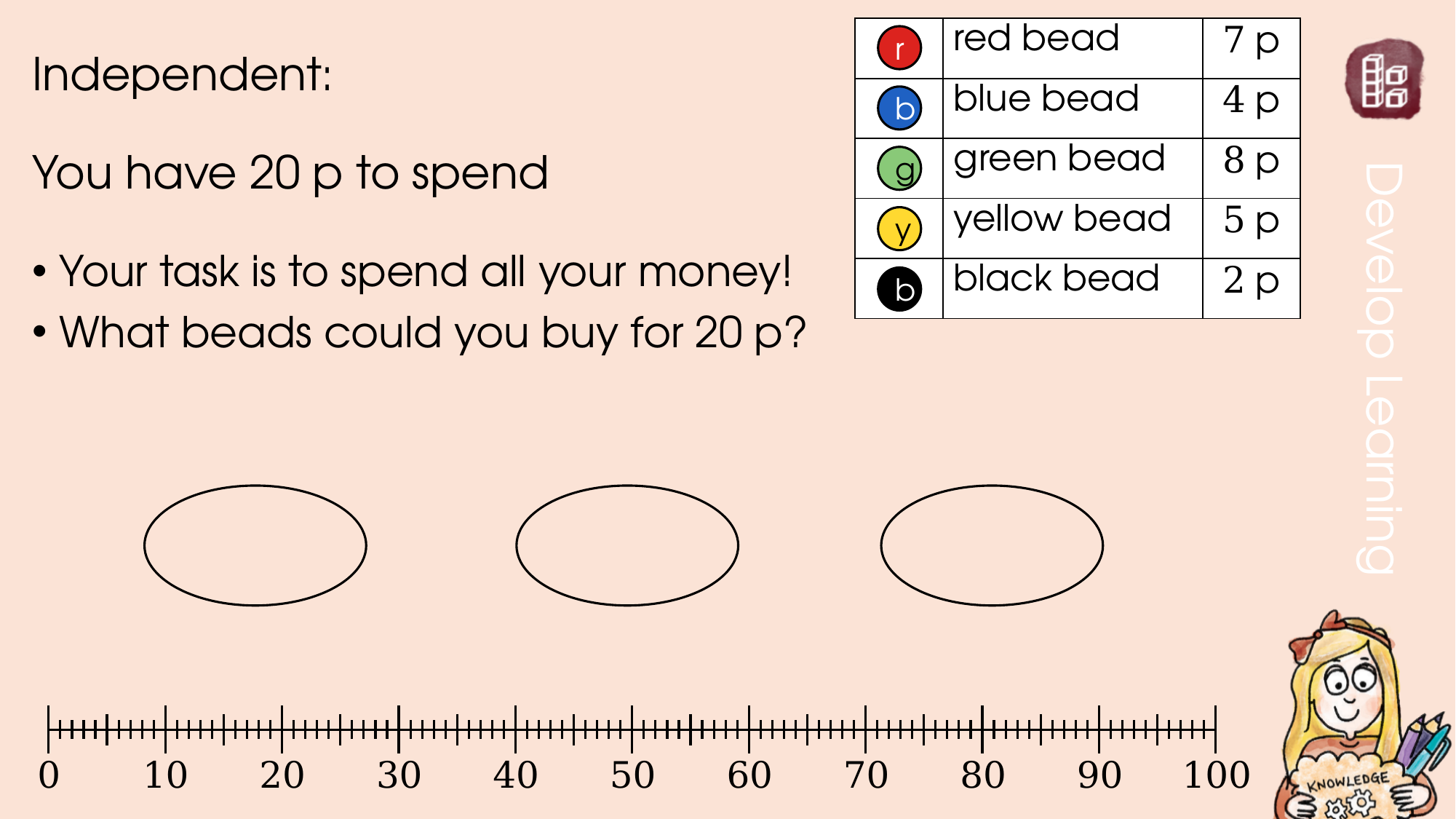

|  | red bead | 7 p |
| --- | --- | --- |
|  | blue bead | 4 p |
|  | green bead | 8 p |
|  | yellow bead | 5 p |
|  | black bead | 2 p |
r
# Independent: You have 20 p to spend
b
g
y
Your task is to spend all your money!
What beads could you buy for 20 p?
b

0
10
20
30
40
50
60
70
80
90
100